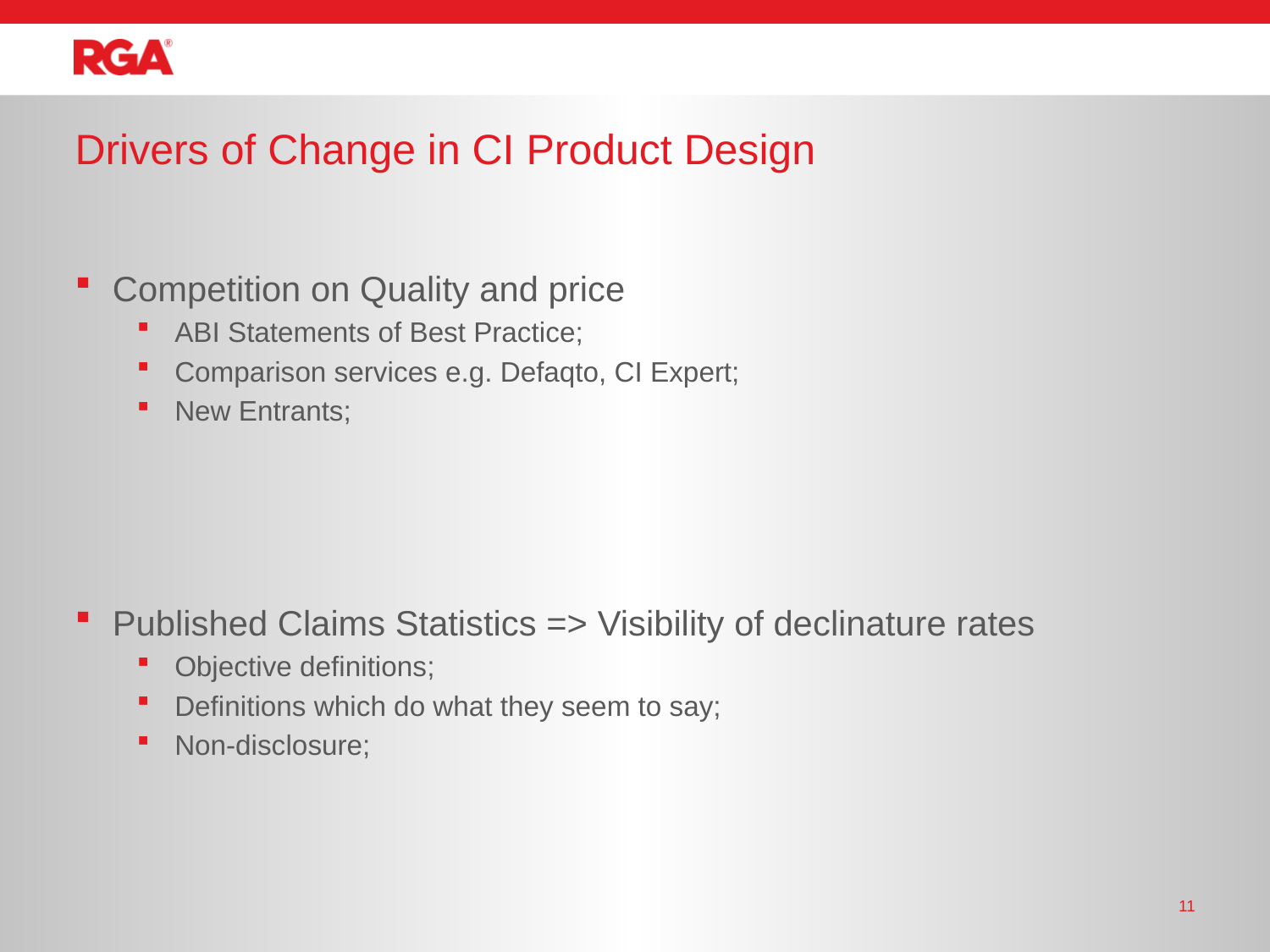

# Drivers of Change in CI Product Design

Competition on Quality and price
ABI Statements of Best Practice;
Comparison services e.g. Defaqto, CI Expert;
New Entrants;

Published Claims Statistics => Visibility of declinature rates
Objective definitions;
Definitions which do what they seem to say;
Non-disclosure;

11